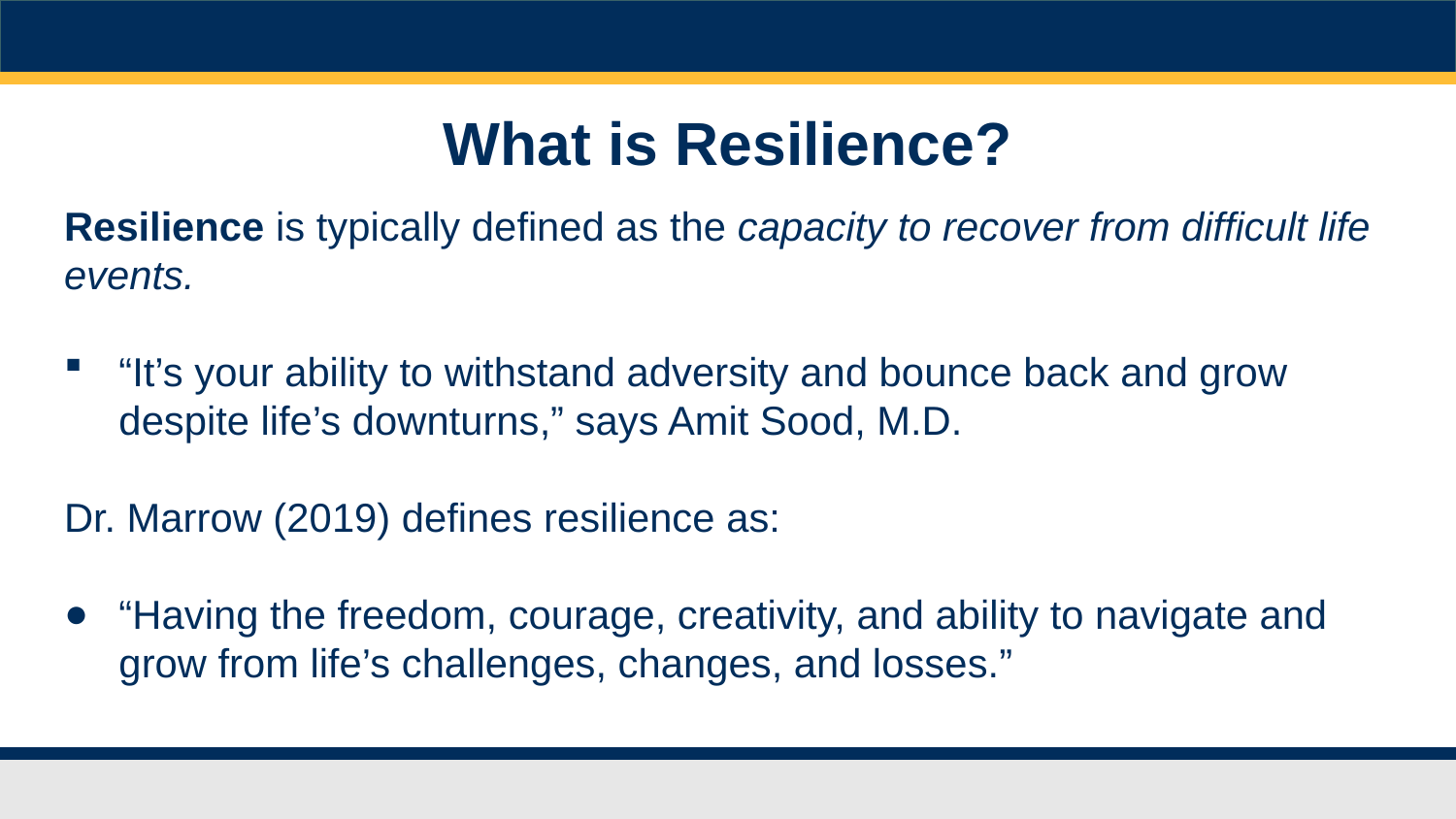

# What is Resilience?
Resilience is typically defined as the capacity to recover from difficult life events.

“It’s your ability to withstand adversity and bounce back and grow despite life’s downturns,” says Amit Sood, M.D.

Dr. Marrow (2019) defines resilience as:

“Having the freedom, courage, creativity, and ability to navigate and grow from life’s challenges, changes, and losses.”